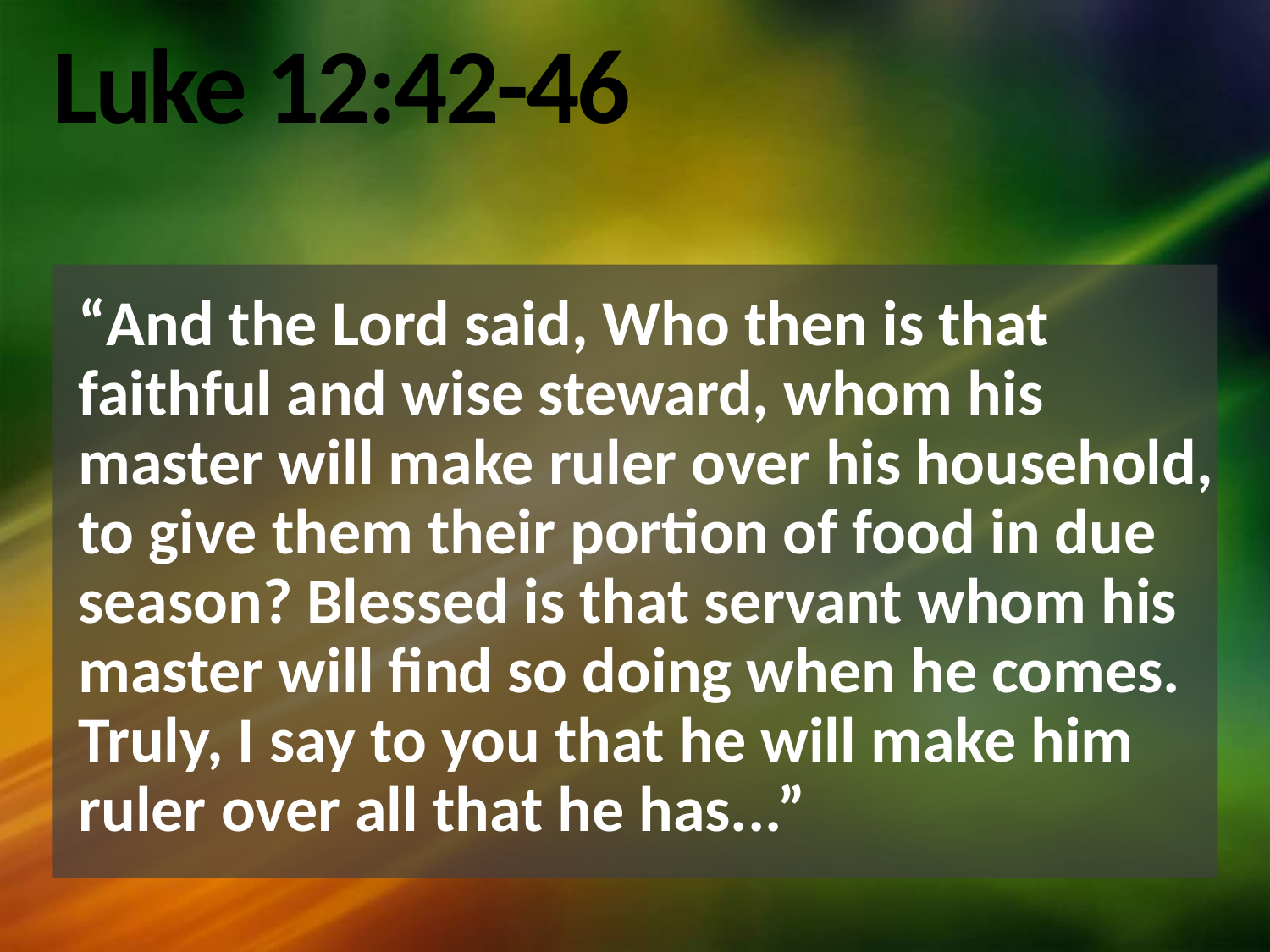

# Luke 12:42-46
“And the Lord said, Who then is that faithful and wise steward, whom his master will make ruler over his household, to give them their portion of food in due season? Blessed is that servant whom his master will find so doing when he comes. Truly, I say to you that he will make him ruler over all that he has...”